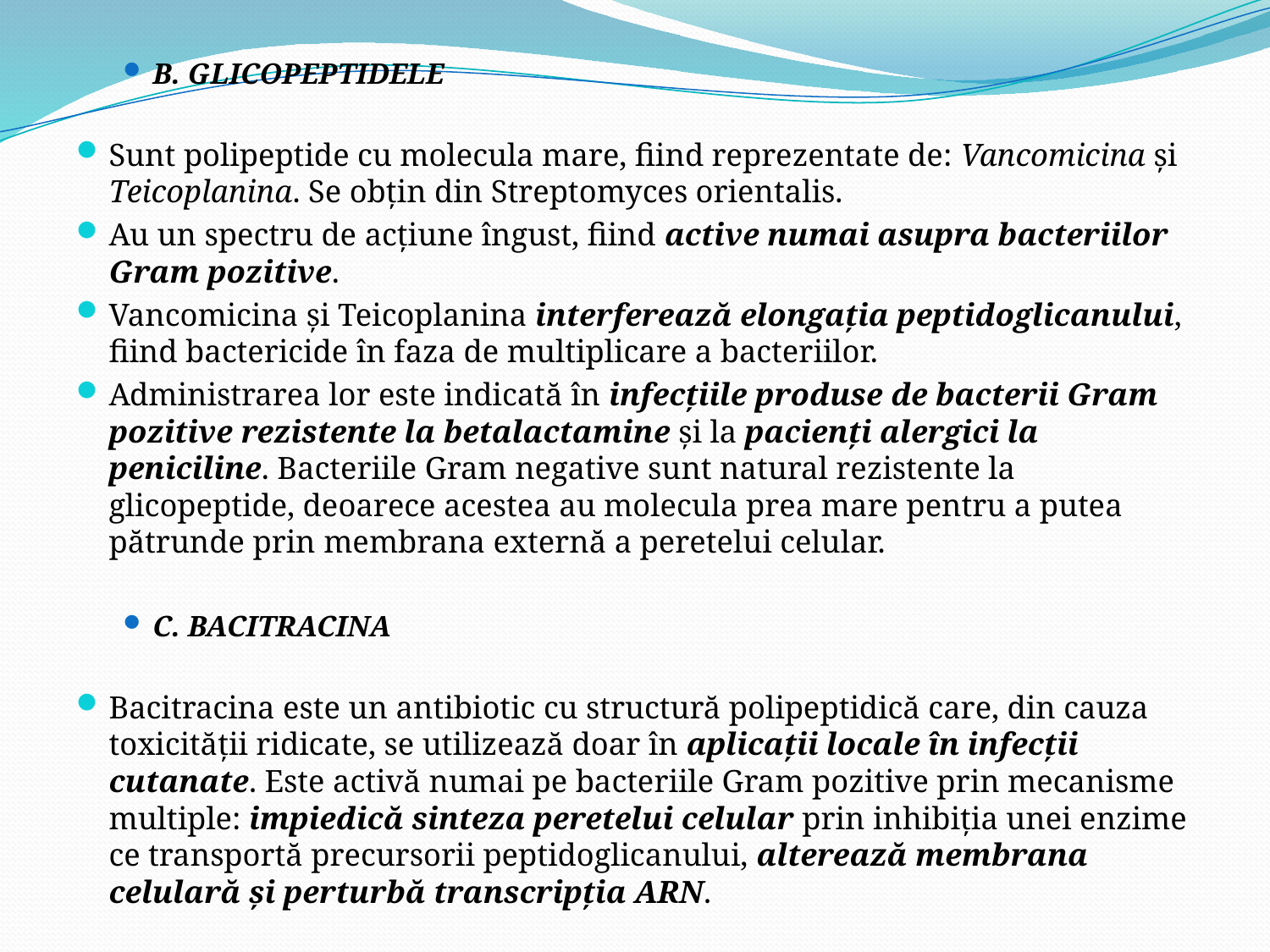

B. GLICOPEPTIDELE

Sunt polipeptide cu molecula mare, fiind reprezentate de: Vancomicina şi Teicoplanina. Se obţin din Streptomyces orientalis.
Au un spectru de acţiune îngust, fiind active numai asupra bacteriilor Gram pozitive.
Vancomicina şi Teicoplanina interferează elongaţia peptidoglicanului, fiind bactericide în faza de multiplicare a bacteriilor.
Administrarea lor este indicată în infecţiile produse de bacterii Gram pozitive rezistente la betalactamine şi la pacienţi alergici la peniciline. Bacteriile Gram negative sunt natural rezistente la glicopeptide, deoarece acestea au molecula prea mare pentru a putea pătrunde prin membrana externă a peretelui celular.

C. BACITRACINA

Bacitracina este un antibiotic cu structură polipeptidică care, din cauza toxicităţii ridicate, se utilizează doar în aplicaţii locale în infecţii cutanate. Este activă numai pe bacteriile Gram pozitive prin mecanisme multiple: impiedică sinteza peretelui celular prin inhibiţia unei enzime ce transportă precursorii peptidoglicanului, alterează membrana celulară şi perturbă transcripţia ARN.